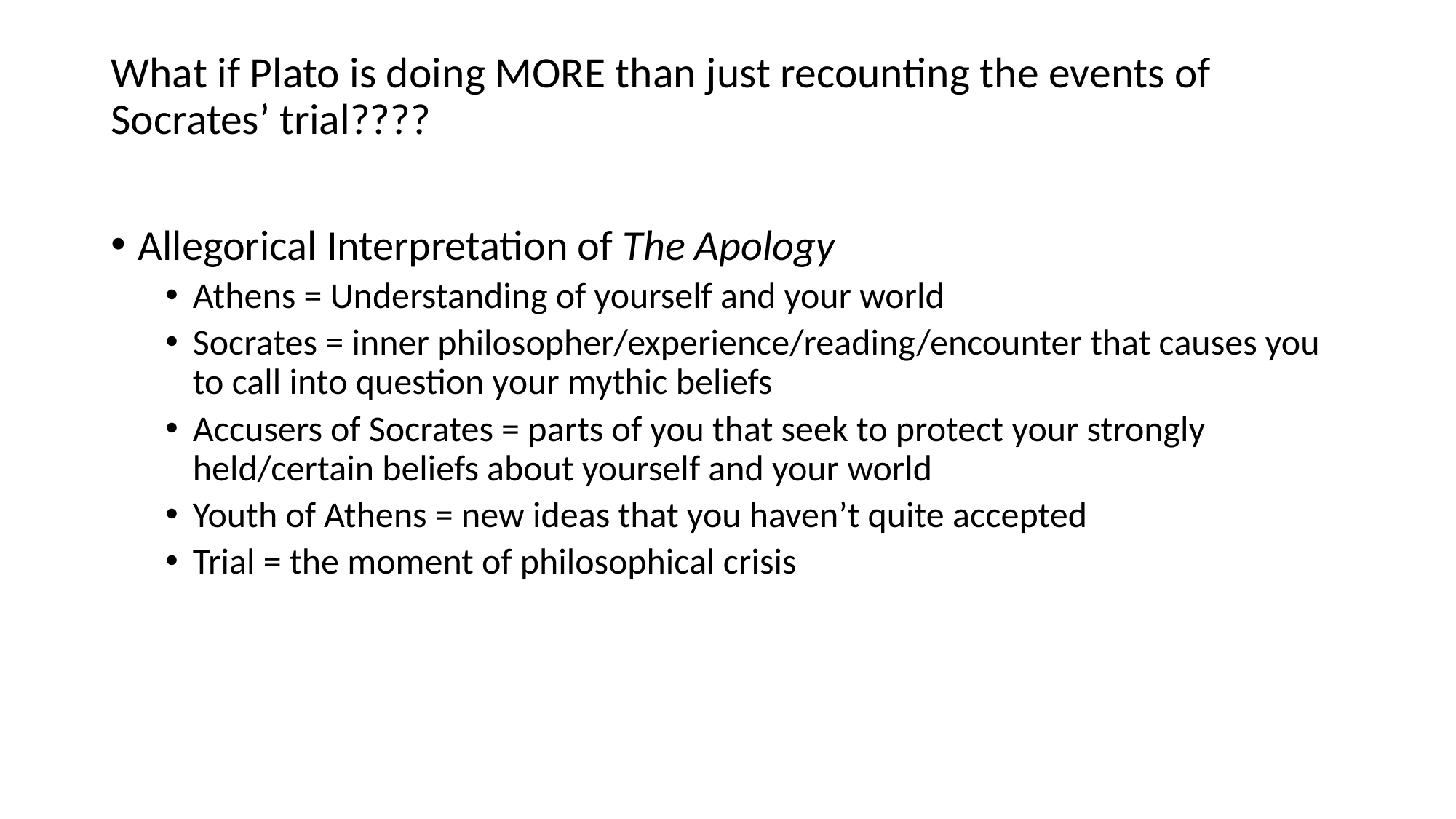

# What if Plato is doing MORE than just recounting the events of Socrates’ trial????
Allegorical Interpretation of The Apology
Athens = Understanding of yourself and your world
Socrates = inner philosopher/experience/reading/encounter that causes you to call into question your mythic beliefs
Accusers of Socrates = parts of you that seek to protect your strongly held/certain beliefs about yourself and your world
Youth of Athens = new ideas that you haven’t quite accepted
Trial = the moment of philosophical crisis